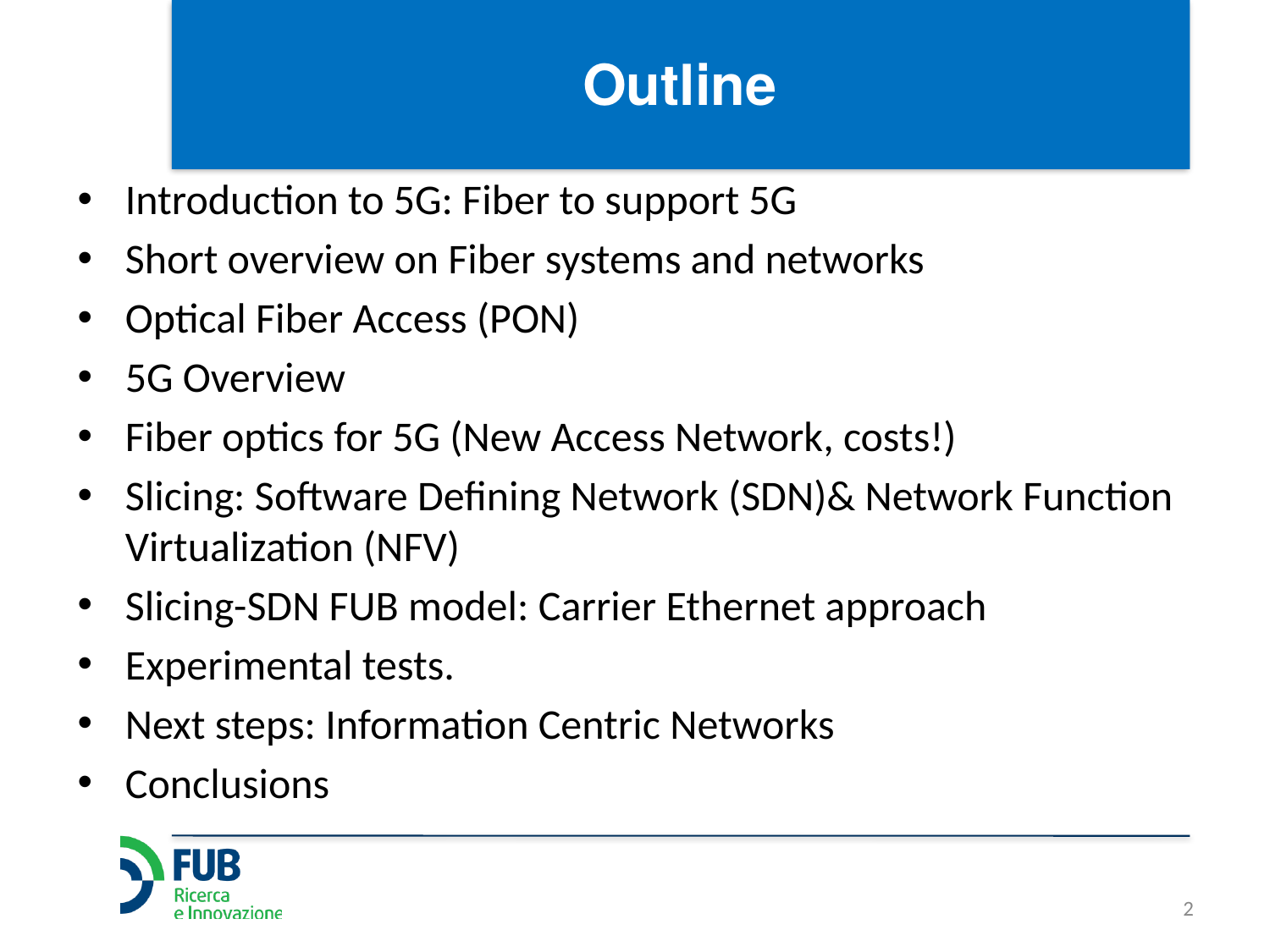

# Outline
Introduction to 5G: Fiber to support 5G
Short overview on Fiber systems and networks
Optical Fiber Access (PON)
5G Overview
Fiber optics for 5G (New Access Network, costs!)
Slicing: Software Defining Network (SDN)& Network Function Virtualization (NFV)
Slicing-SDN FUB model: Carrier Ethernet approach
Experimental tests.
Next steps: Information Centric Networks
Conclusions
2